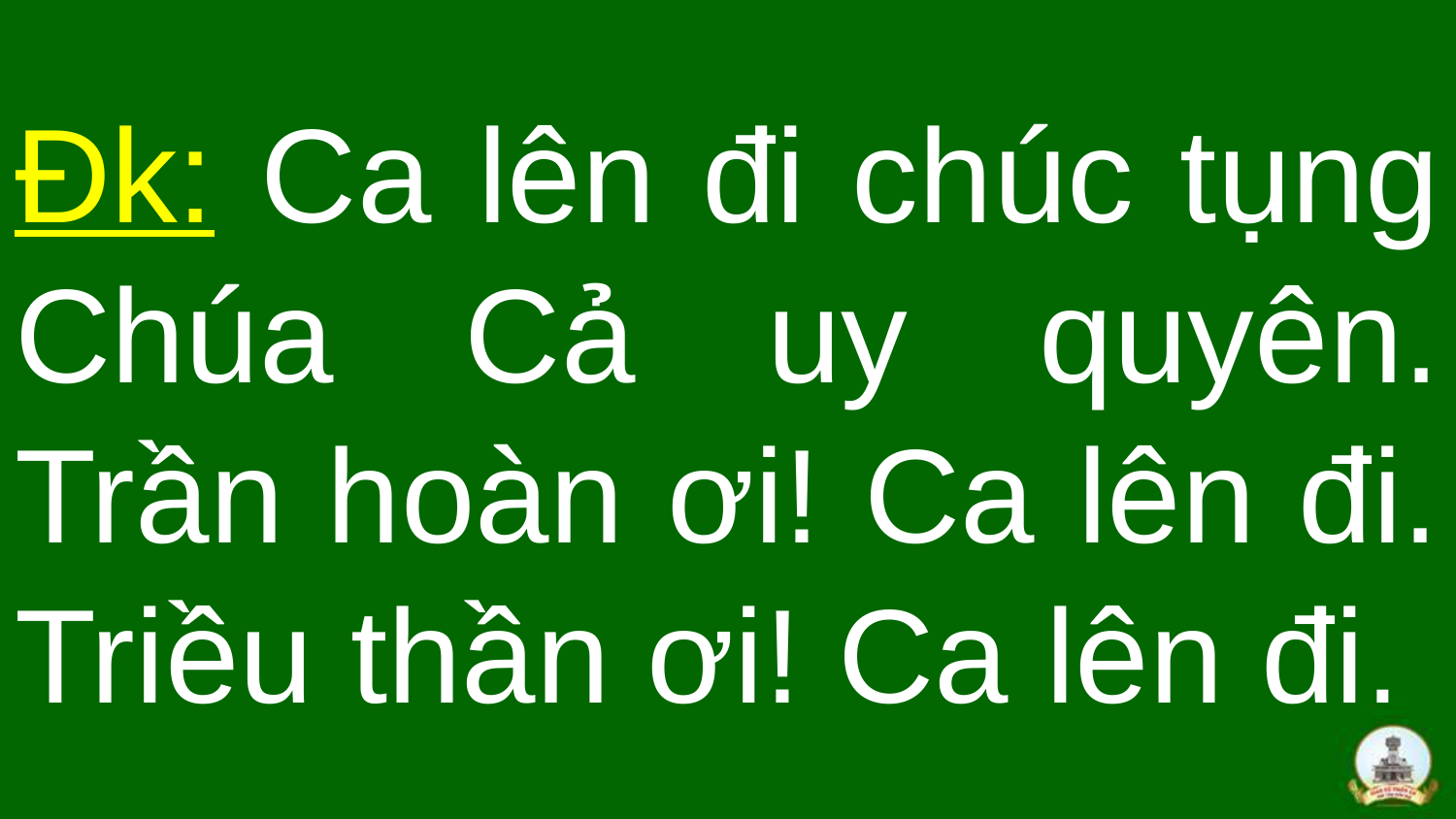

# Đk: Ca lên đi chúc tụng Chúa Cả uy quyên. Trần hoàn ơi! Ca lên đi. Triều thần ơi! Ca lên đi.